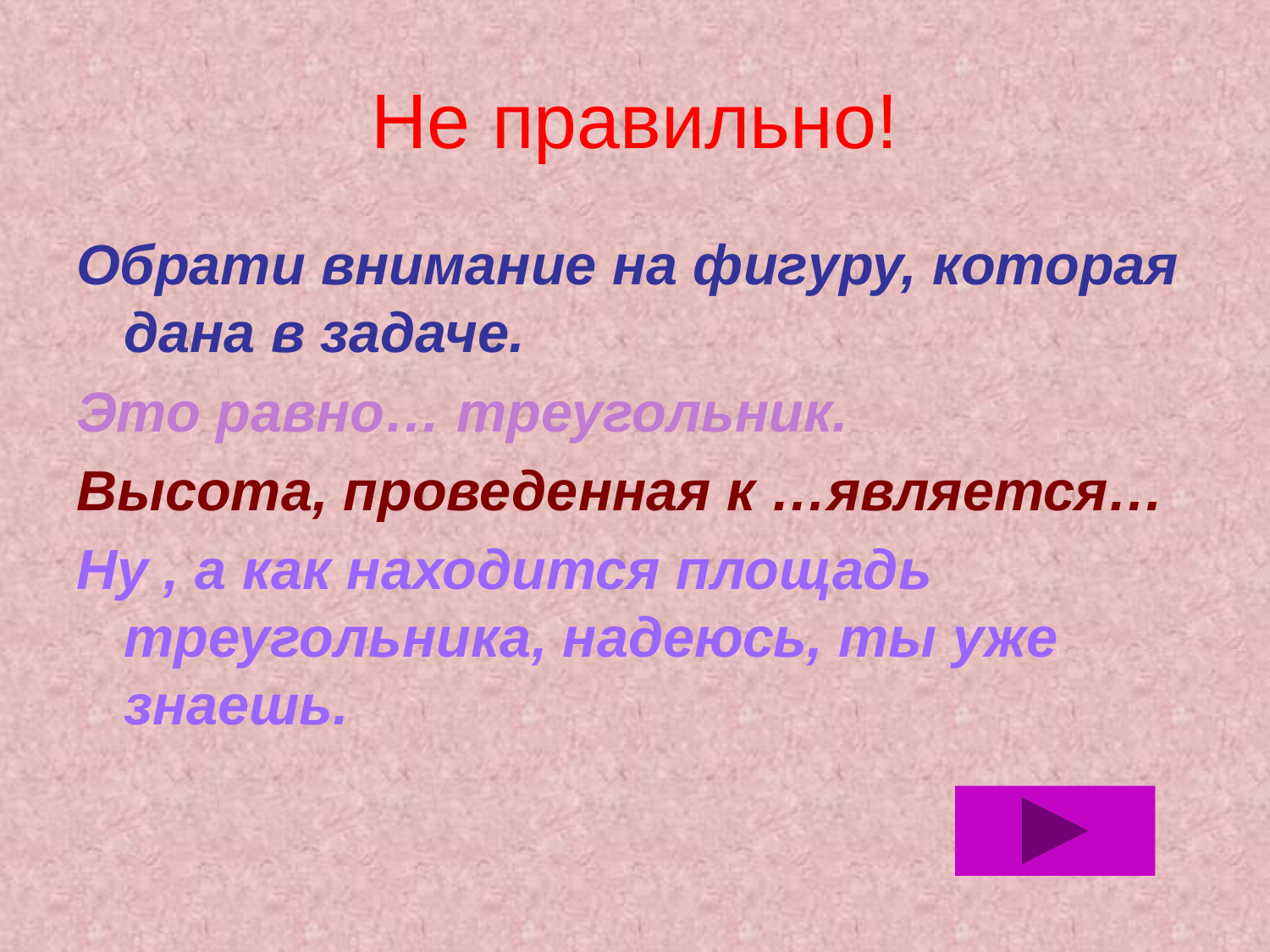

# Не правильно!
Обрати внимание на фигуру, которая дана в задаче.
Это равно… треугольник.
Высота, проведенная к …является…
Ну , а как находится площадь треугольника, надеюсь, ты уже знаешь.